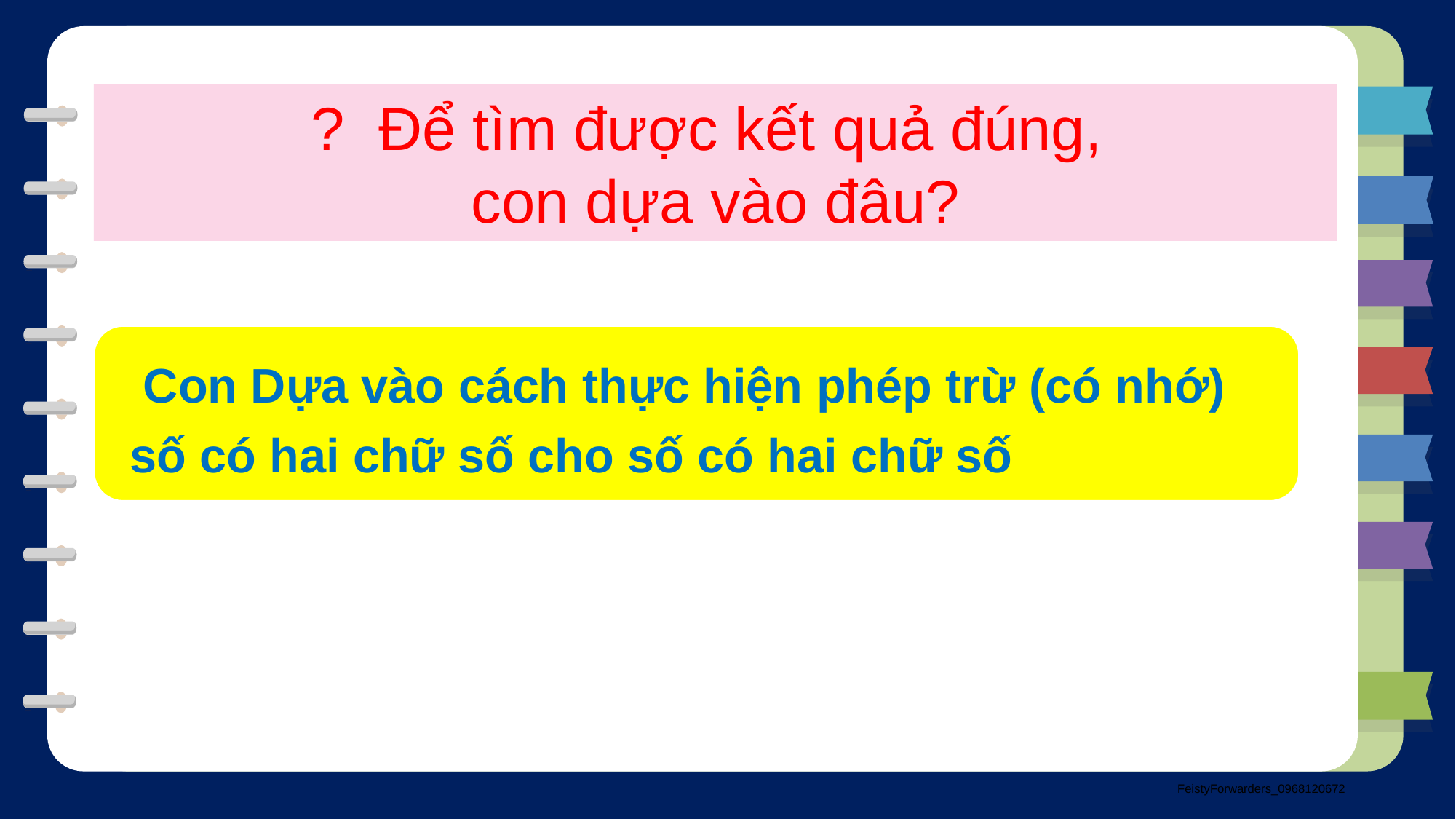

?  Để tìm được kết quả đúng,
con dựa vào đâu?

 Con Dựa vào cách thực hiện phép trừ (có nhớ)
số có hai chữ số cho số có hai chữ số